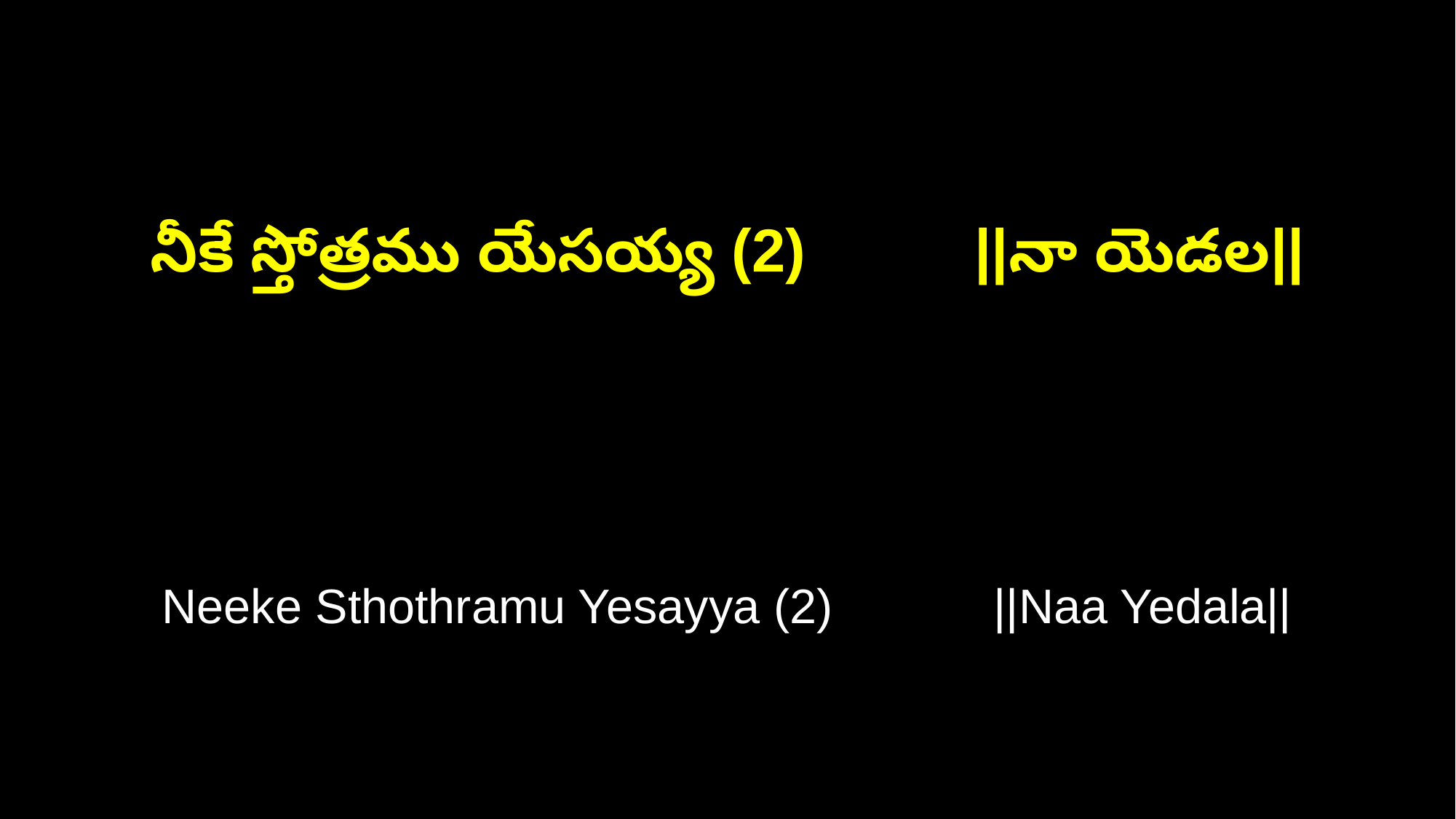

నీకే స్తోత్రము యేసయ్య (2)          ||నా యెడల||
Neeke Sthothramu Yesayya (2)            ||Naa Yedala||